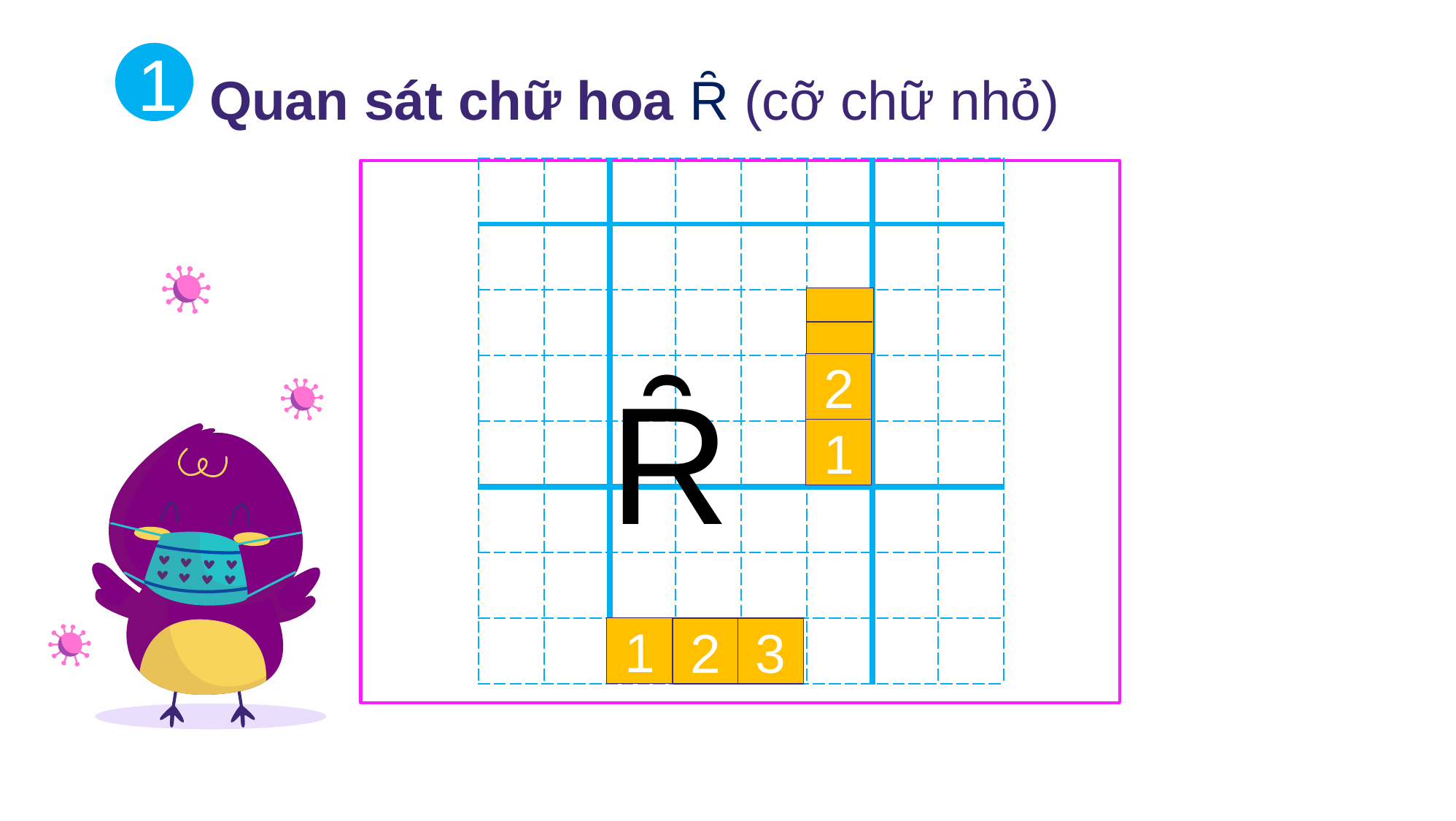

1
Quan sát chữ hoa Ȓ (cỡ chữ nhỏ)
|  |  |  |  |  |  |  |  |
| --- | --- | --- | --- | --- | --- | --- | --- |
|  |  |  |  |  |  |  |  |
|  |  |  |  |  |  |  |  |
|  |  |  |  |  |  |  |  |
|  |  |  |  |  |  |  |  |
|  |  |  |  |  |  |  |  |
|  |  |  |  |  |  |  |  |
|  |  |  |  |  |  |  |  |

Ȓ
2
1
1
3
2